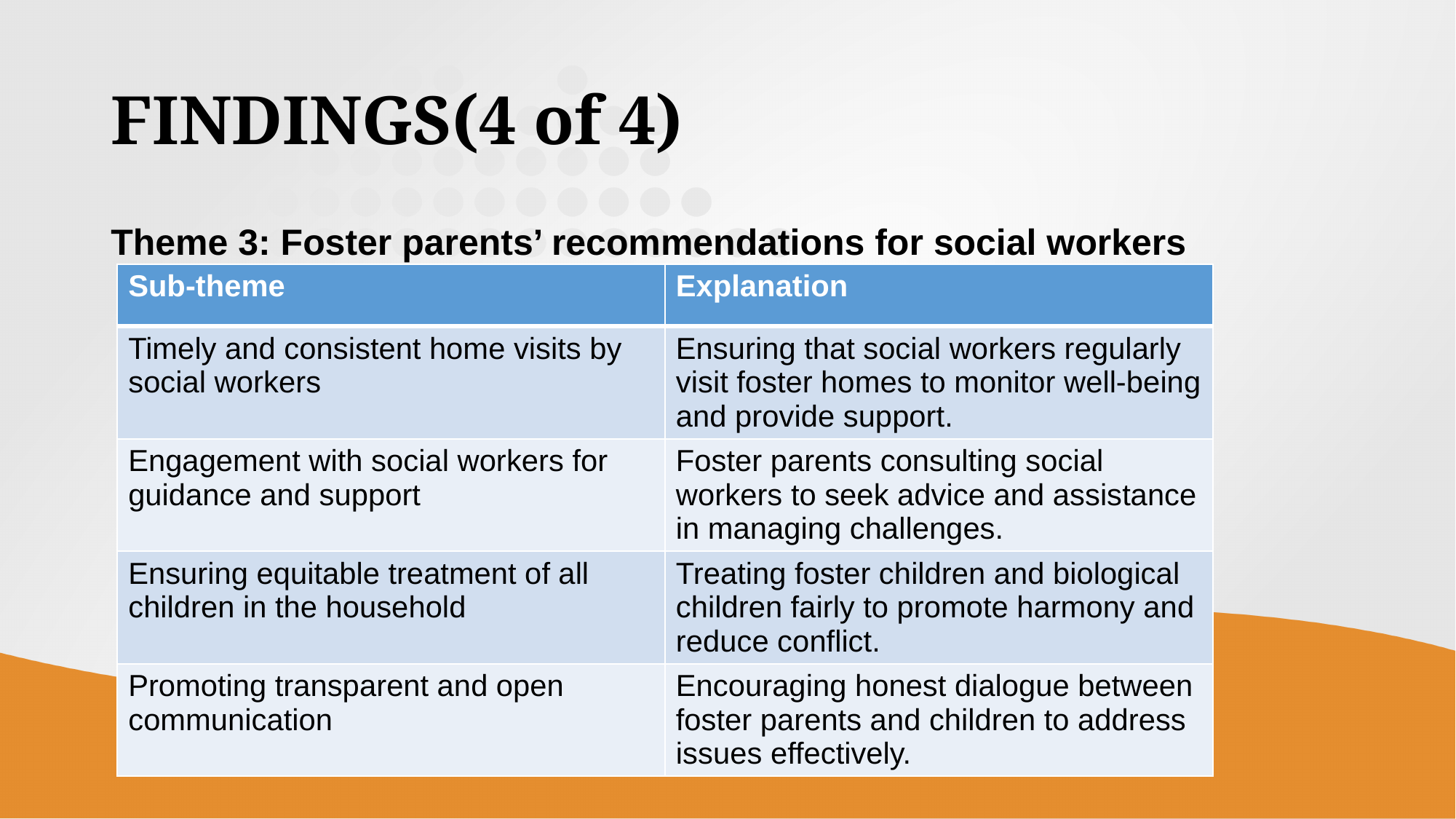

# FINDINGS(4 of 4)
Theme 3: Foster parents’ recommendations for social workers

| Sub-theme | Explanation |
| --- | --- |
| Timely and consistent home visits by social workers | Ensuring that social workers regularly visit foster homes to monitor well-being and provide support. |
| Engagement with social workers for guidance and support | Foster parents consulting social workers to seek advice and assistance in managing challenges. |
| Ensuring equitable treatment of all children in the household | Treating foster children and biological children fairly to promote harmony and reduce conflict. |
| Promoting transparent and open communication | Encouraging honest dialogue between foster parents and children to address issues effectively. |